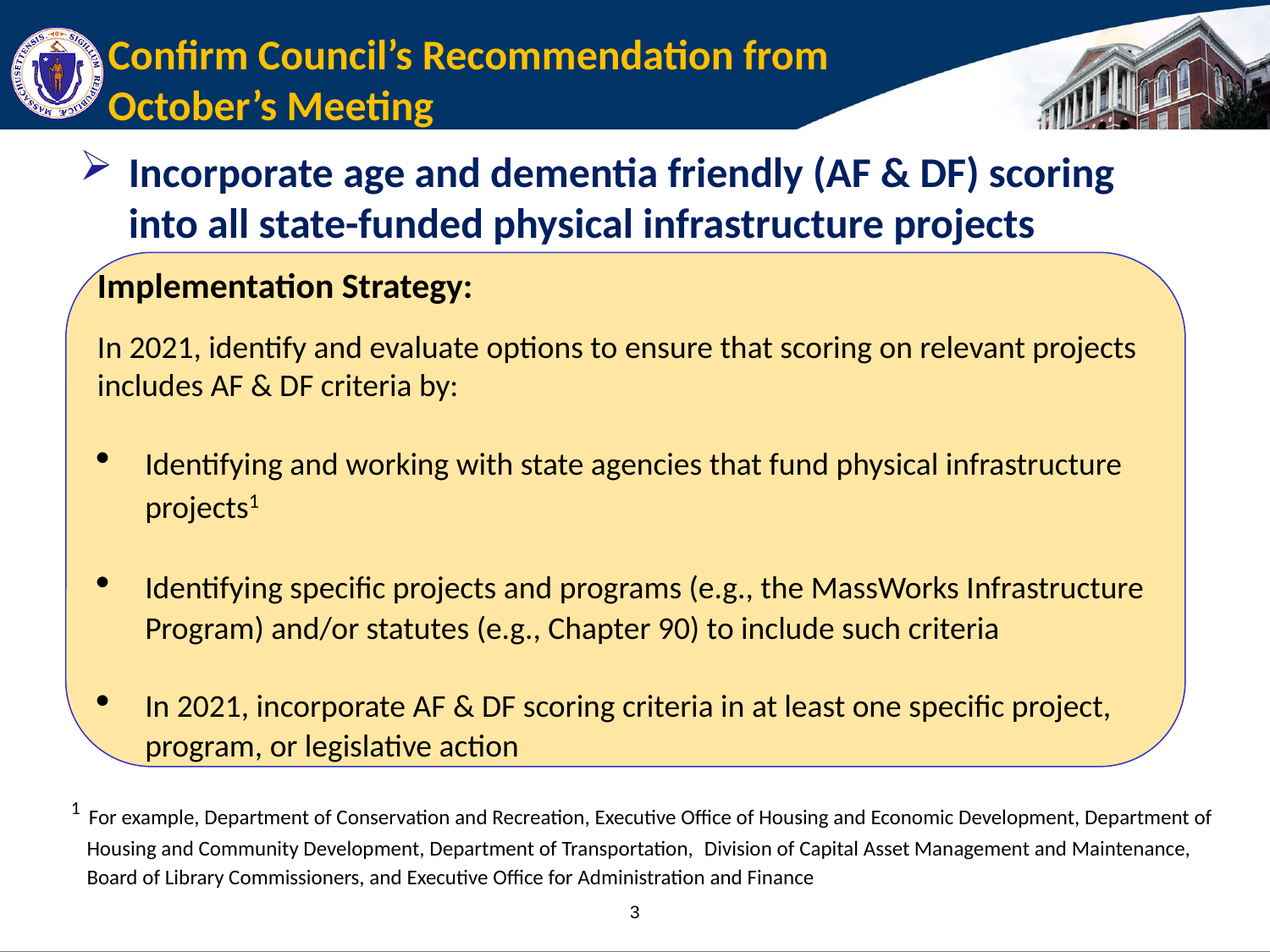

# Confirm Council’s Recommendation from October’s Meeting
Incorporate age and dementia friendly (AF & DF) scoring into all state-funded physical infrastructure projects

Implementation Strategy:

In 2021, identify and evaluate options to ensure that scoring on relevant projects includes AF & DF criteria by:

Identifying and working with state agencies that fund physical infrastructure projects1

Identifying specific projects and programs (e.g., the MassWorks Infrastructure Program) and/or statutes (e.g., Chapter 90) to include such criteria

In 2021, incorporate AF & DF scoring criteria in at least one specific project, program, or legislative action

1   For example, Department of Conservation and Recreation, Executive Office of Housing and Economic Development, Department of Housing and Community Development, Department of Transportation,  Division of Capital Asset Management and Maintenance, Board of Library Commissioners, and Executive Office for Administration and Finance